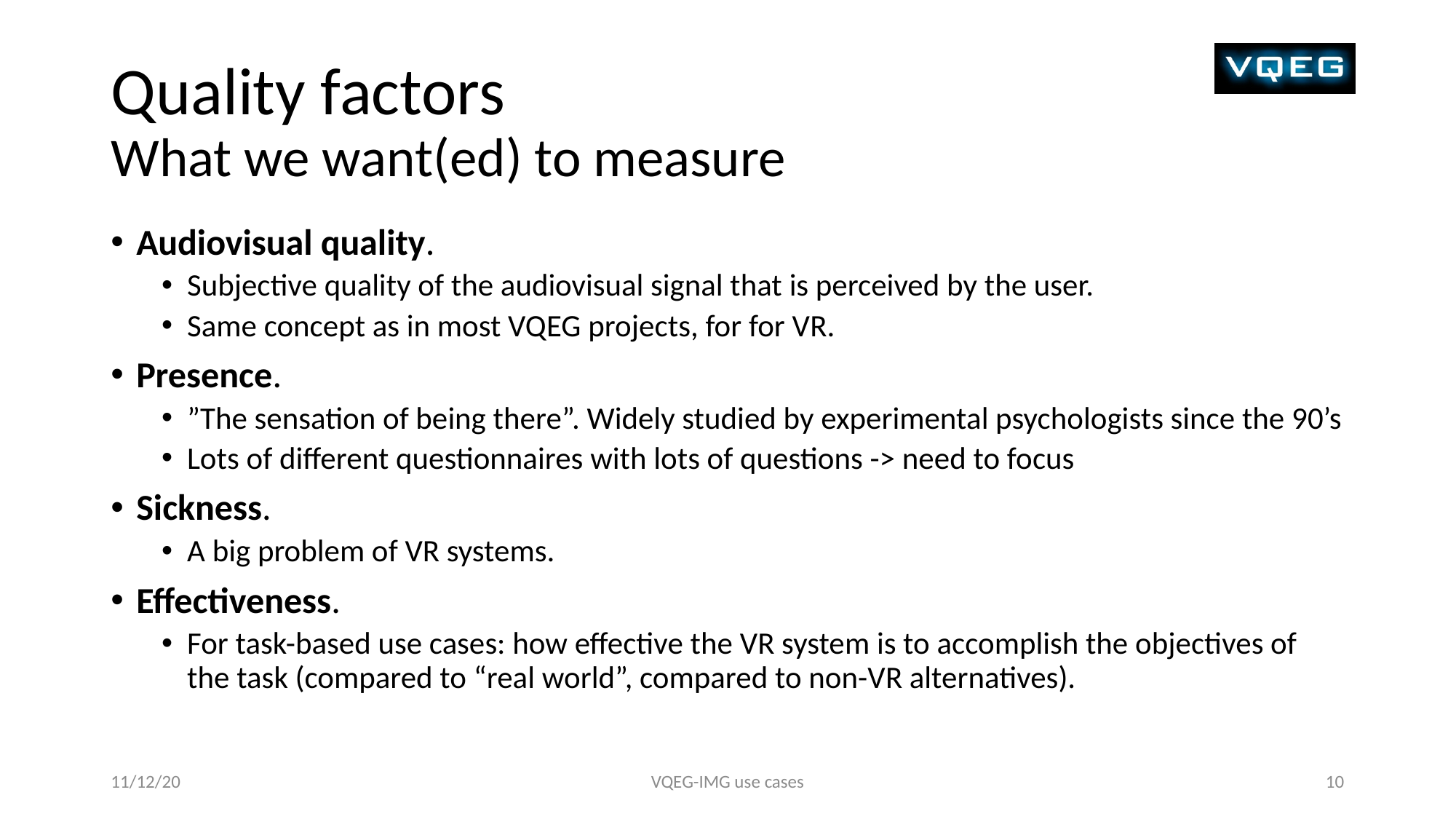

# Quality factors What we want(ed) to measure
Audiovisual quality.
Subjective quality of the audiovisual signal that is perceived by the user.
Same concept as in most VQEG projects, for for VR.
Presence.
”The sensation of being there”. Widely studied by experimental psychologists since the 90’s
Lots of different questionnaires with lots of questions -> need to focus
Sickness.
A big problem of VR systems.
Effectiveness.
For task-based use cases: how effective the VR system is to accomplish the objectives of the task (compared to “real world”, compared to non-VR alternatives).
11/12/20
VQEG-IMG use cases
10